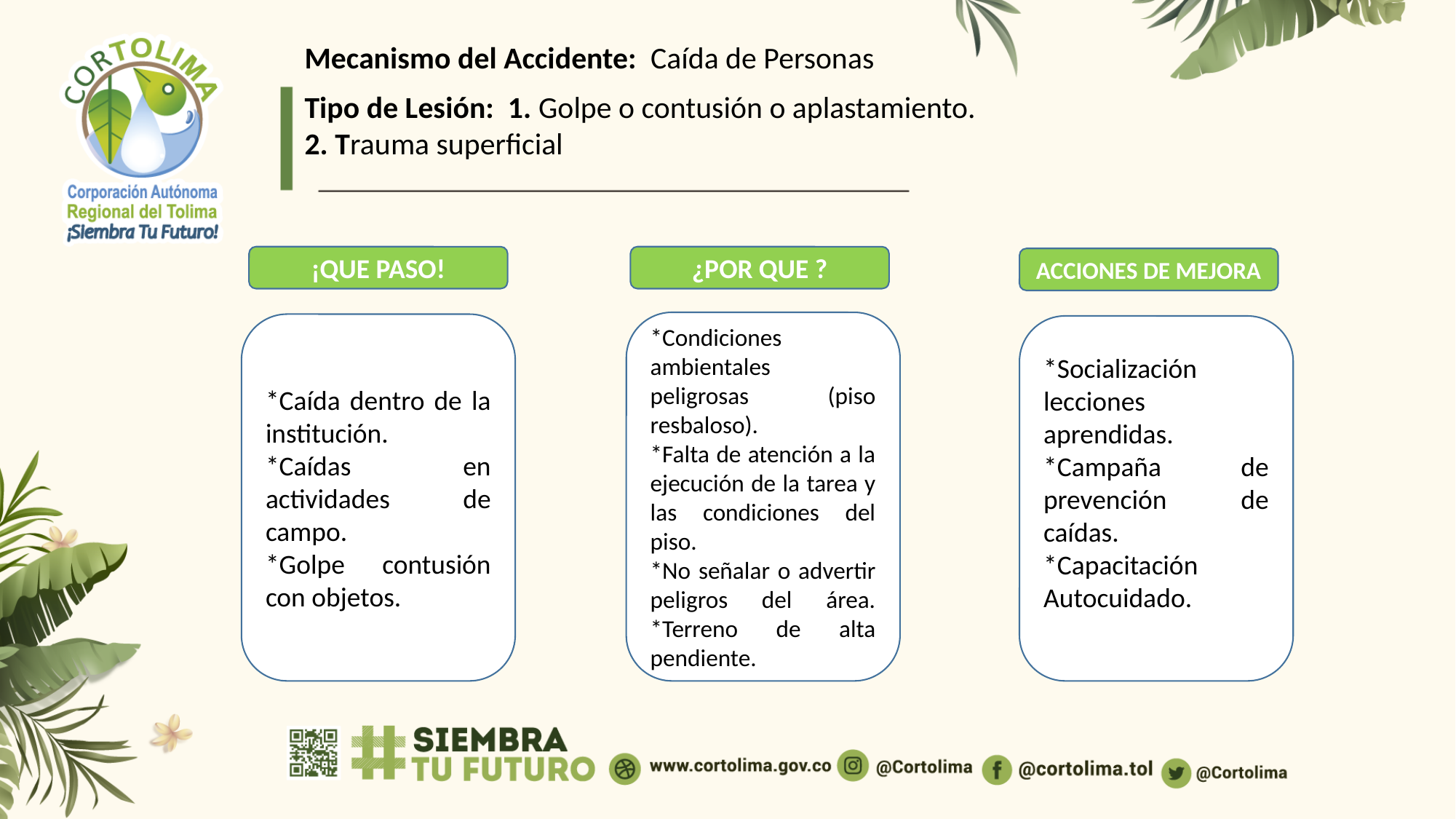

Mecanismo del Accidente:  Caída de Personas
Tipo de Lesión:  1. Golpe o contusión o aplastamiento.                                                                    2. Trauma superficial
¡QUE PASO!
¿POR QUE ?
ACCIONES DE MEJORA
*Condiciones ambientales  peligrosas (piso resbaloso).
*Falta de atención a la ejecución de la tarea y las condiciones del piso.
*No señalar o advertir peligros del área. *Terreno de alta pendiente.
*Caída dentro de la institución.
*Caídas  en actividades de campo.                   *Golpe contusión con objetos.
*Socialización  lecciones aprendidas.
*Campaña de prevención de caídas.
*Capacitación Autocuidado.